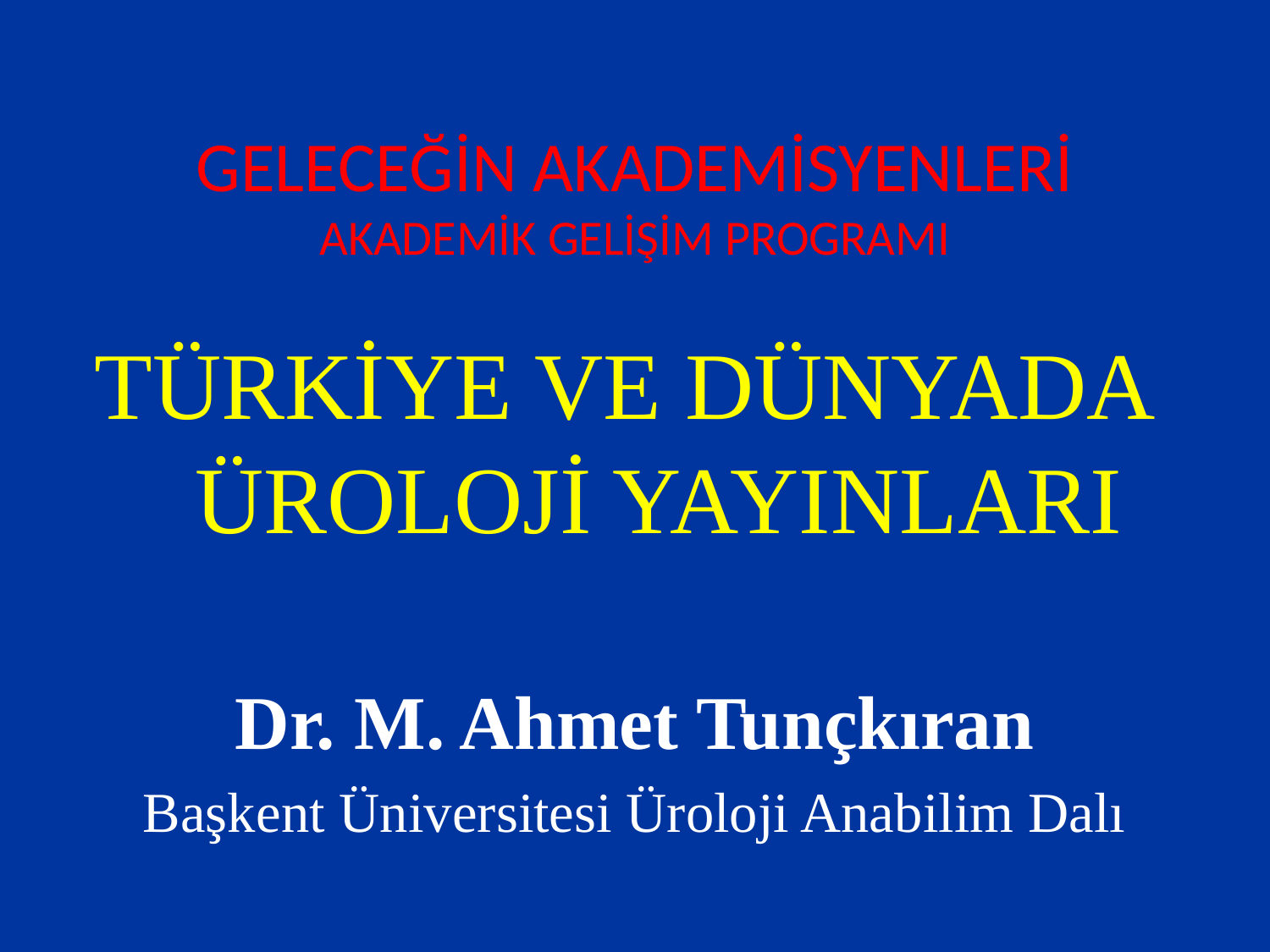

# GELECEĞİN AKADEMİSYENLERİ AKADEMİK GELİŞİM PROGRAMI
TÜRKİYE VE DÜNYADA  ÜROLOJİ YAYINLARI

Dr. M. Ahmet Tunçkıran
Başkent Üniversitesi Üroloji Anabilim Dalı